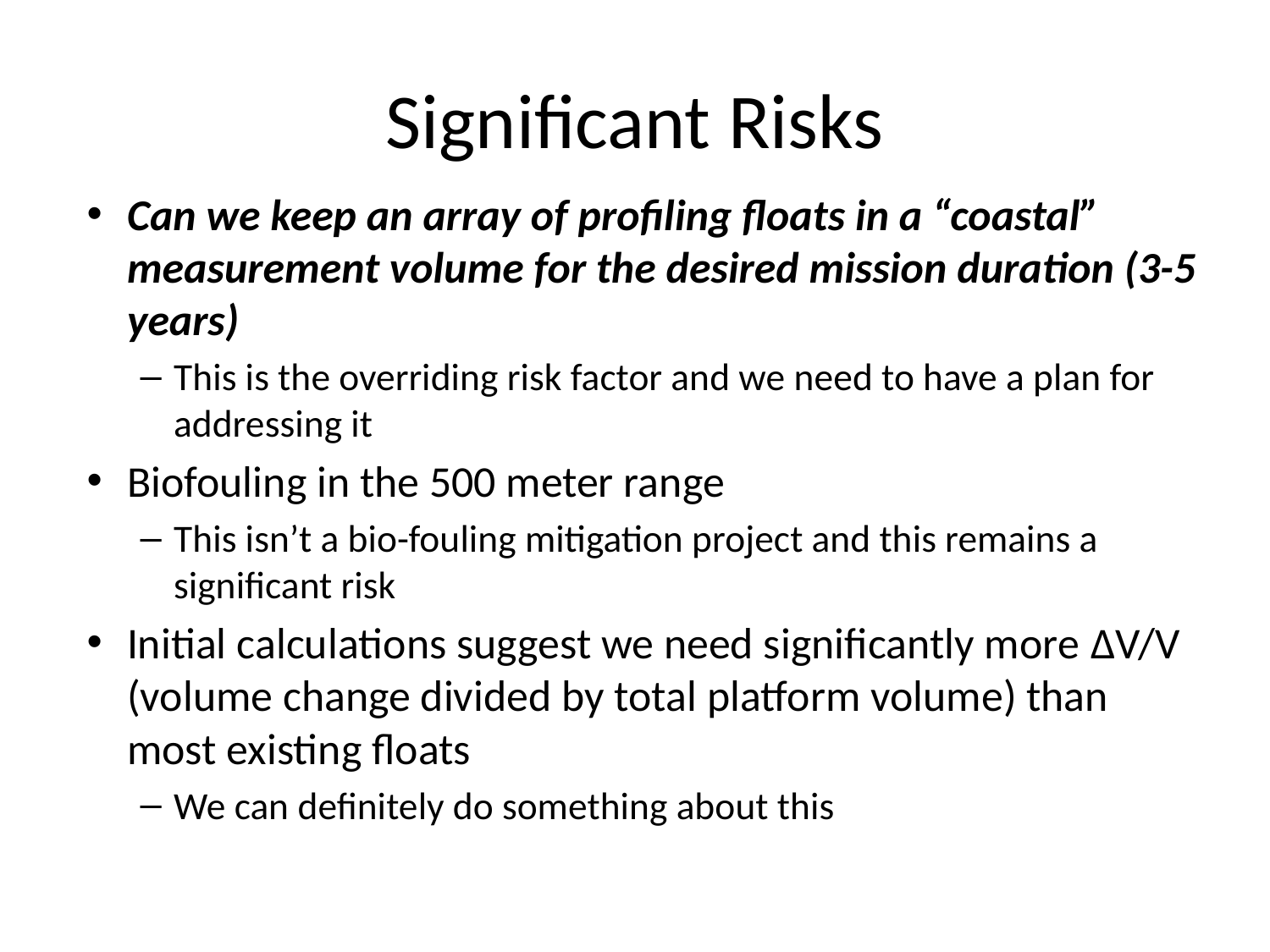

# Significant Risks
Can we keep an array of profiling floats in a “coastal” measurement volume for the desired mission duration (3-5 years)
This is the overriding risk factor and we need to have a plan for addressing it
Biofouling in the 500 meter range
This isn’t a bio-fouling mitigation project and this remains a significant risk
Initial calculations suggest we need significantly more ΔV/V (volume change divided by total platform volume) than most existing floats
We can definitely do something about this